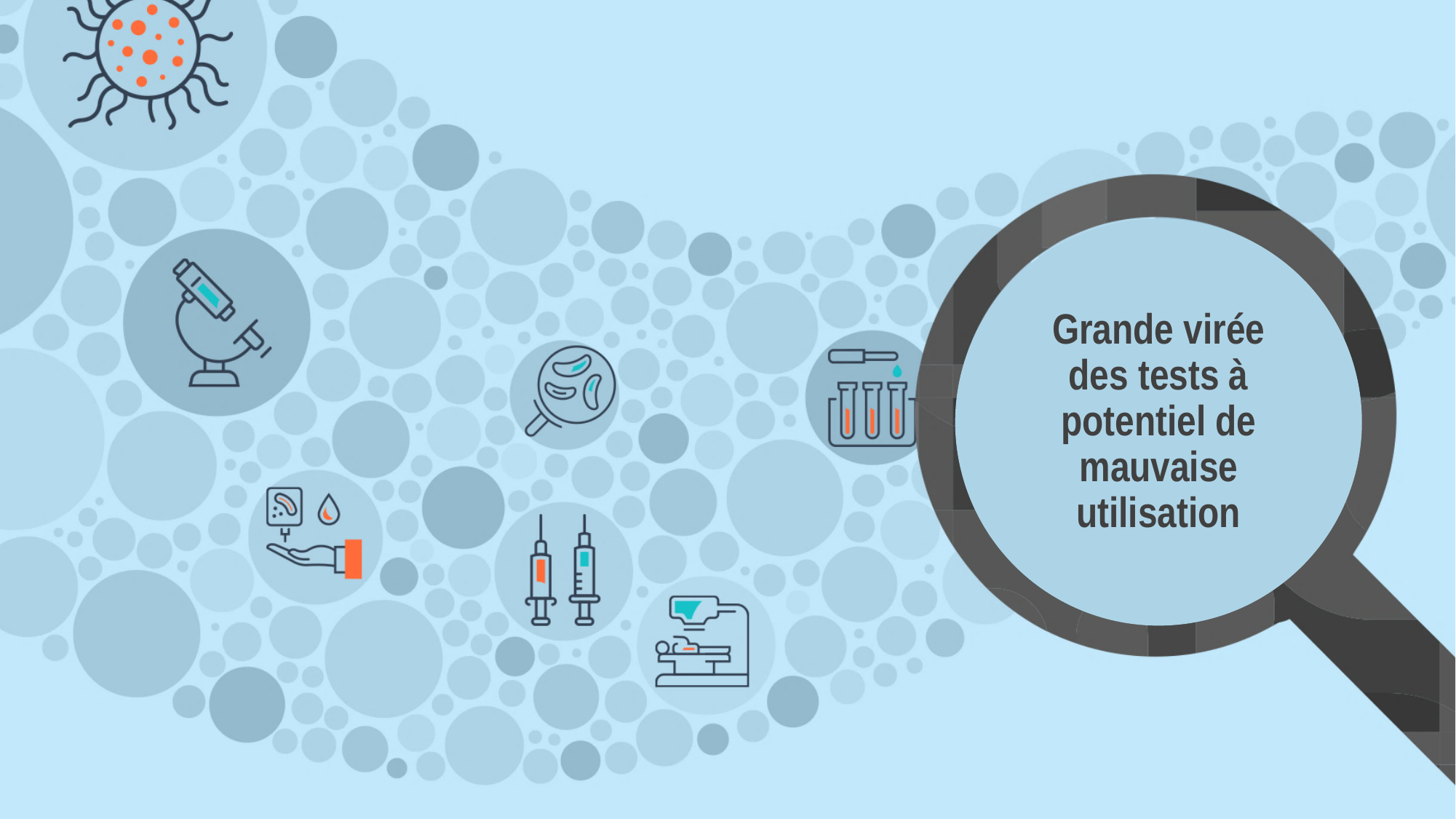

Grande virée des tests à potentiel de mauvaise utilisation